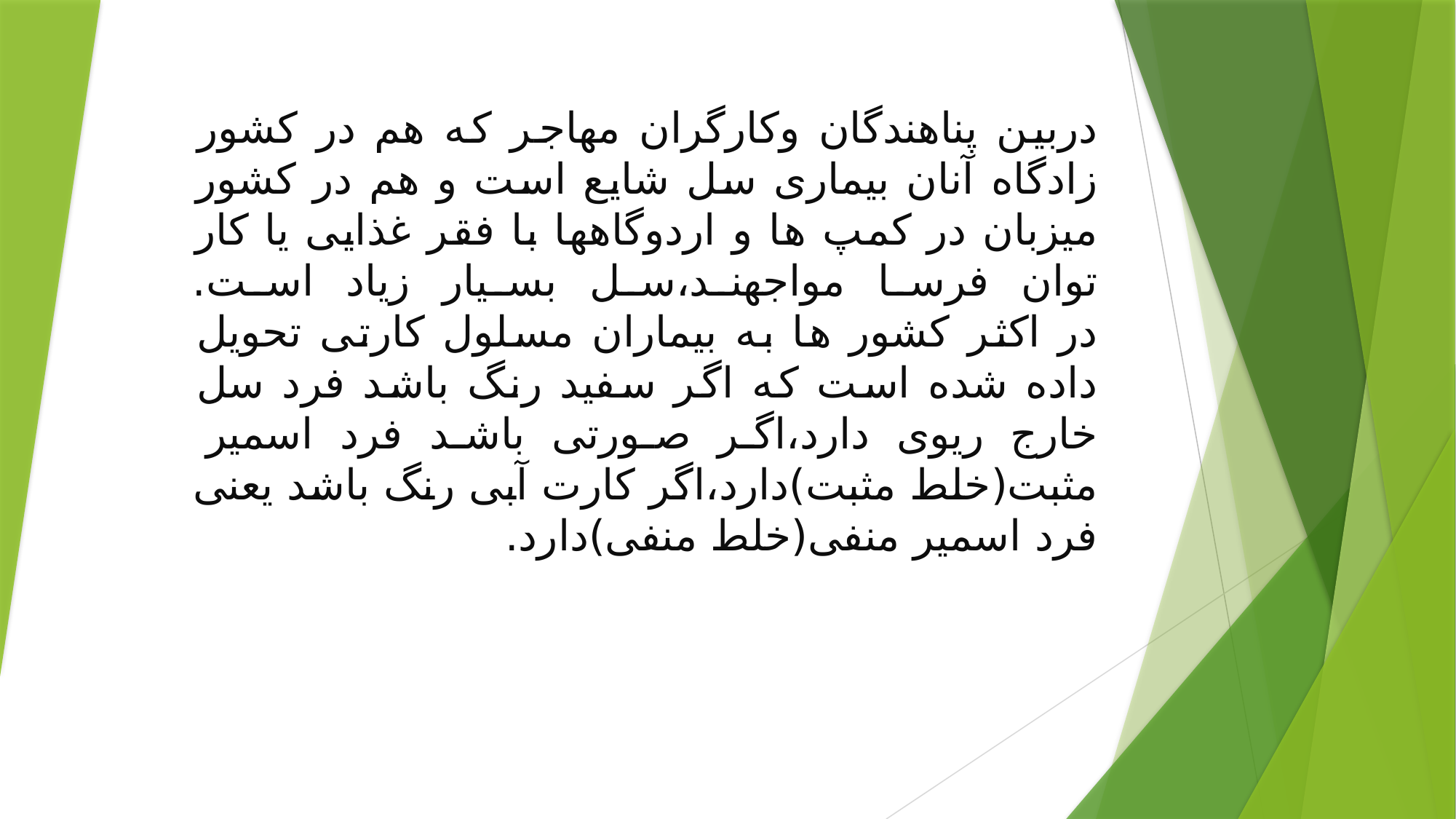

# دربین پناهندگان وکارگران مهاجر که هم در کشور زادگاه آنان بیماری سل شایع است و هم در کشور میزبان در کمپ ها و اردوگاهها با فقر غذایی یا کار توان فرسا مواجهند،سل بسیار زیاد است. در اکثر کشور ها به بیماران مسلول کارتی تحویل داده شده است که اگر سفید رنگ باشد فرد سل خارج ریوی دارد،اگر صورتی باشد فرد اسمیر مثبت(خلط مثبت)دارد،اگر کارت آبی رنگ باشد یعنی فرد اسمیر منفی(خلط منفی)دارد.